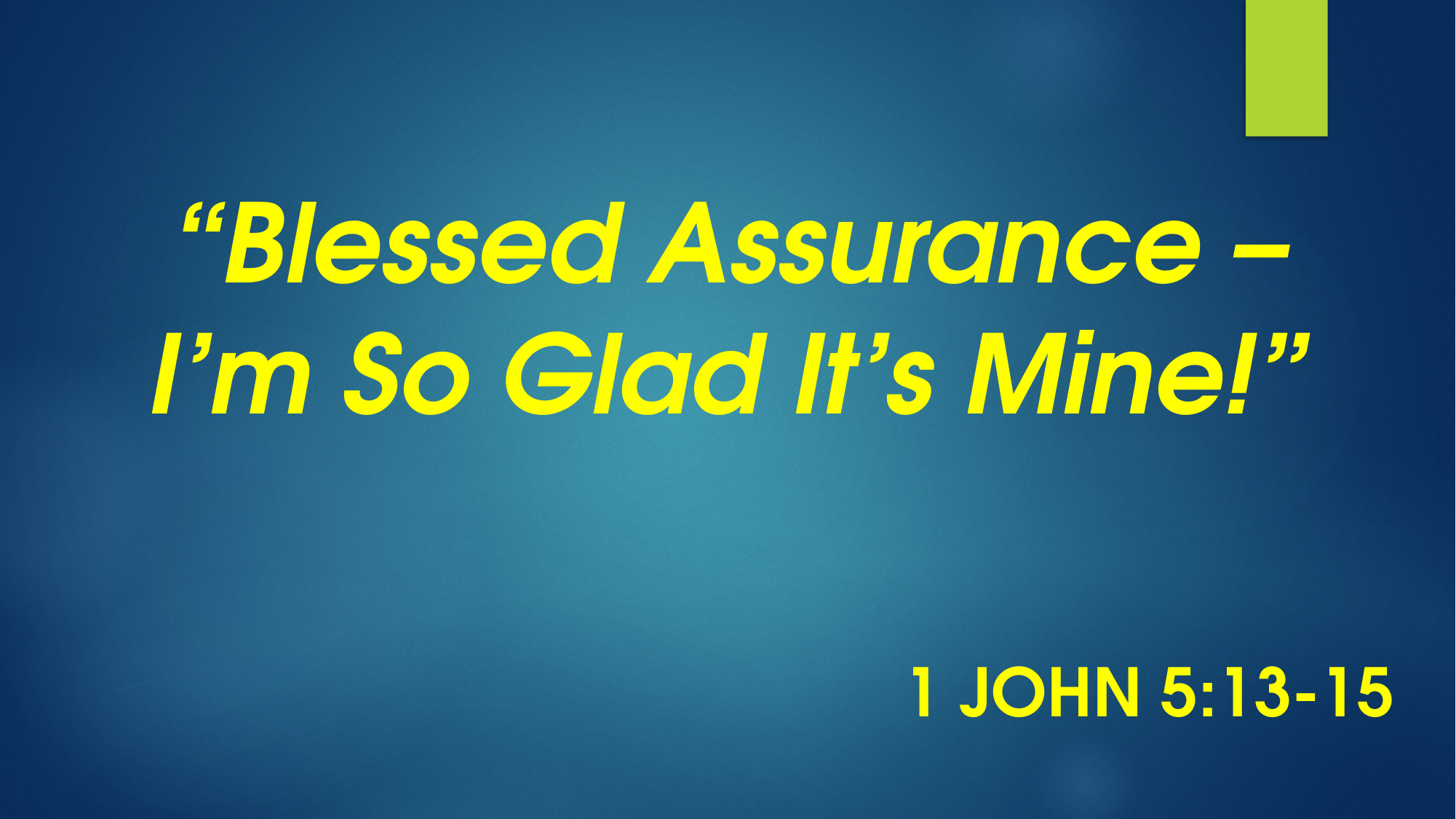

# “Blessed Assurance – I’m So Glad It’s Mine!”
1 john 5:13-15